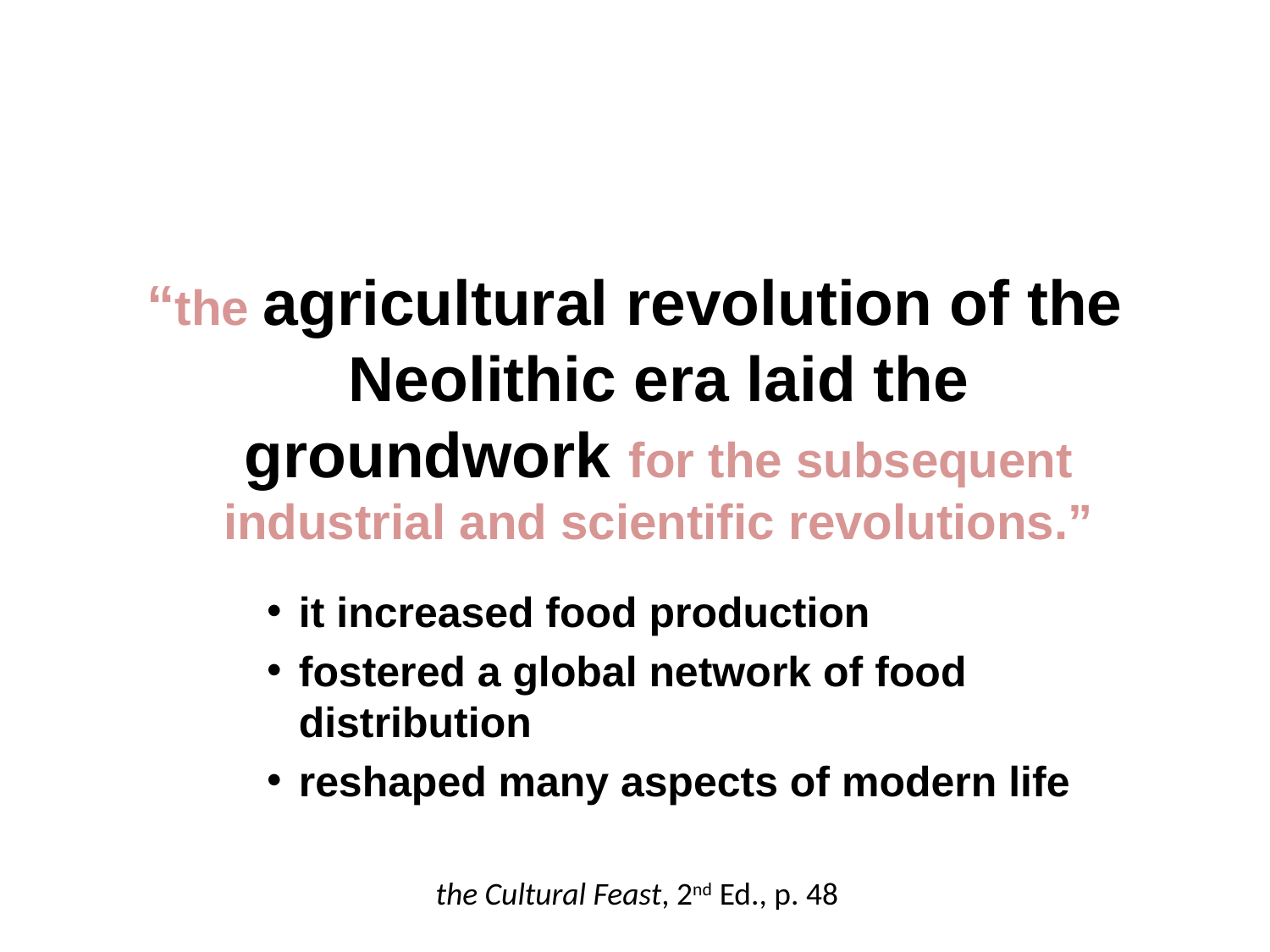

“the agricultural revolution of the Neolithic era laid the groundwork for the subsequent industrial and scientific revolutions.”

it increased food production
fostered a global network of food distribution
reshaped many aspects of modern life
the Cultural Feast, 2nd Ed., p. 48